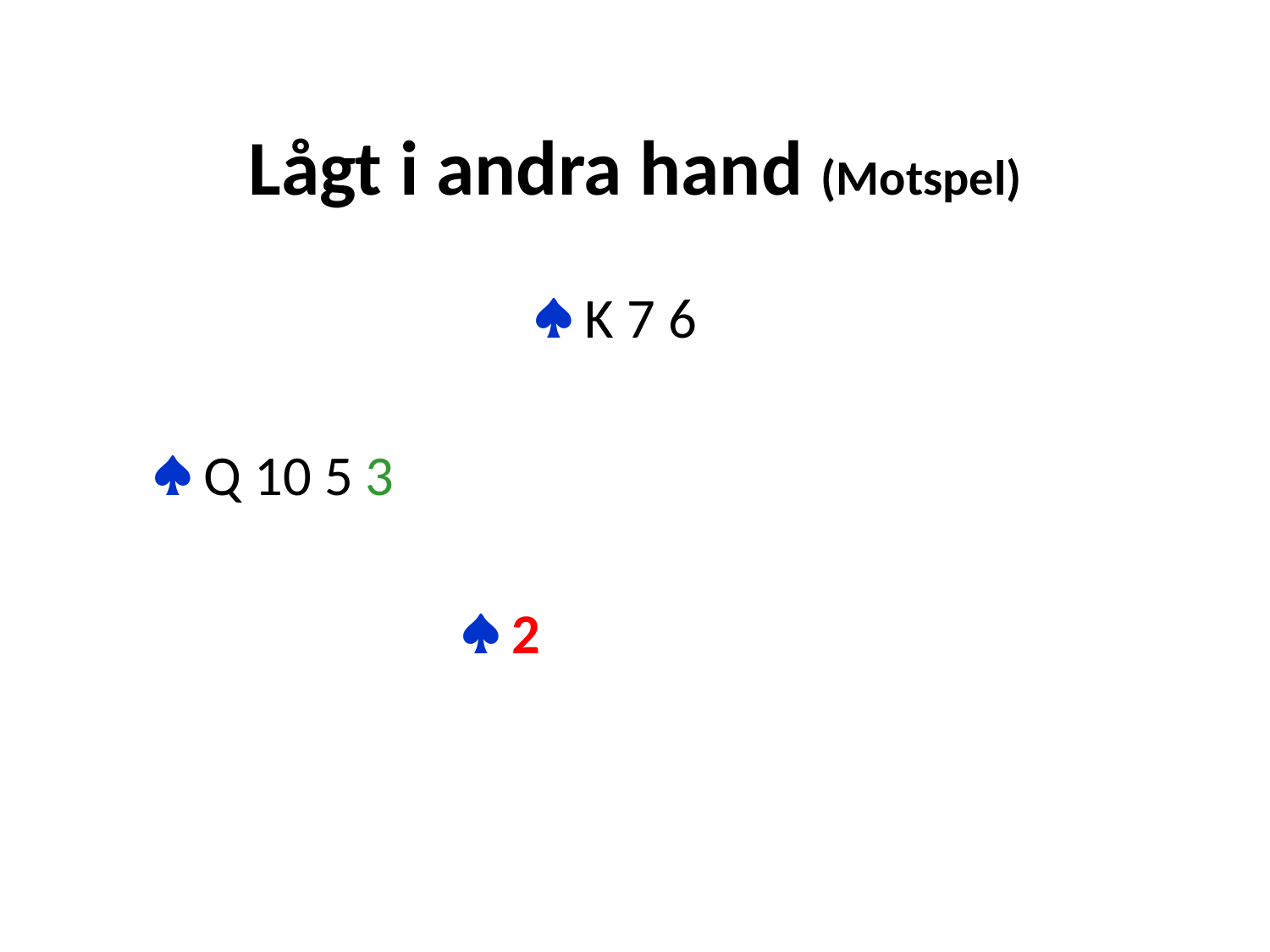

# Lågt i andra hand (Motspel)
				♠ K 7 6

	♠ Q 10 5 3

                            ♠ 2